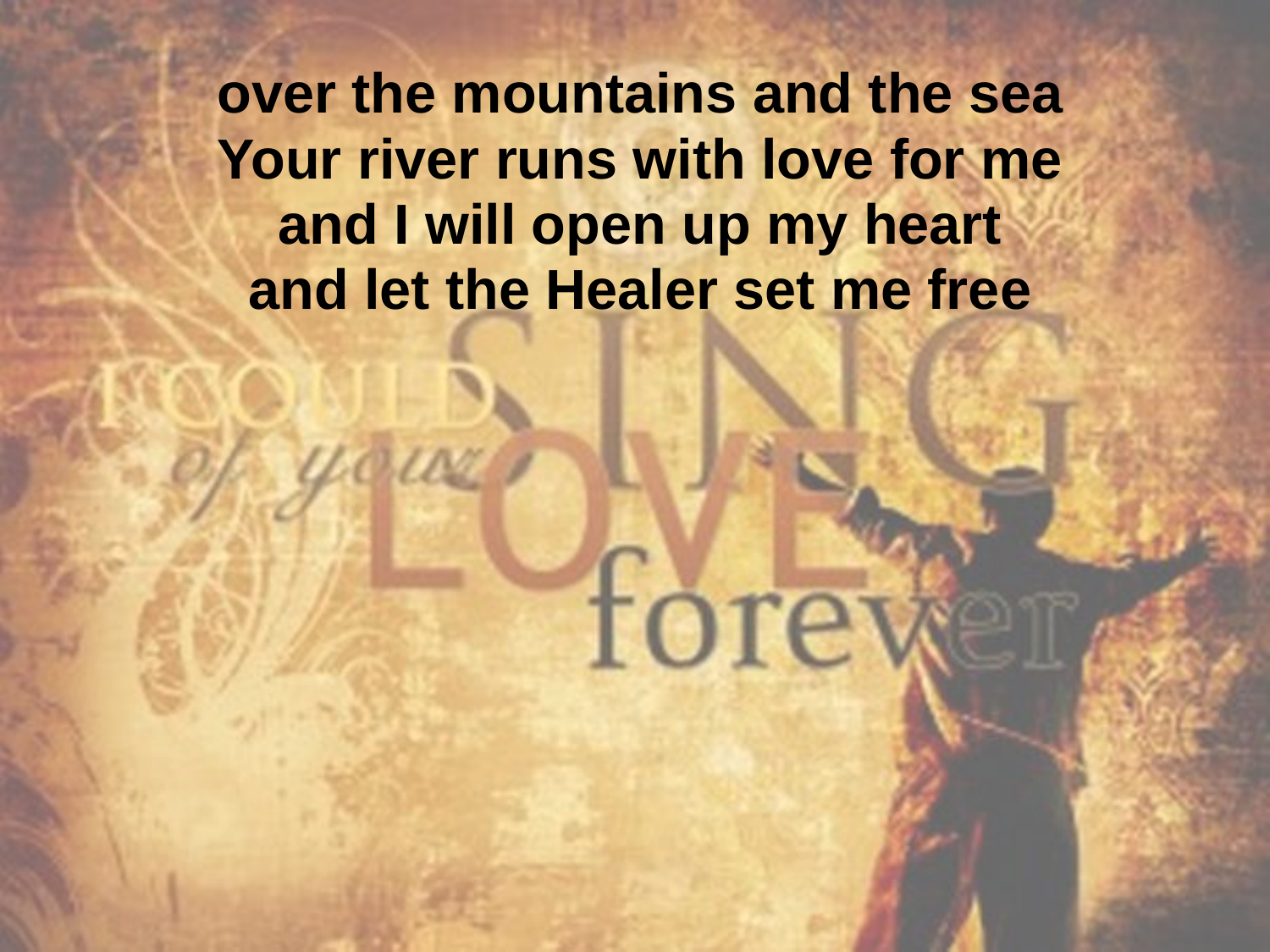

over the mountains and the sea
Your river runs with love for me
and I will open up my heart
and let the Healer set me free